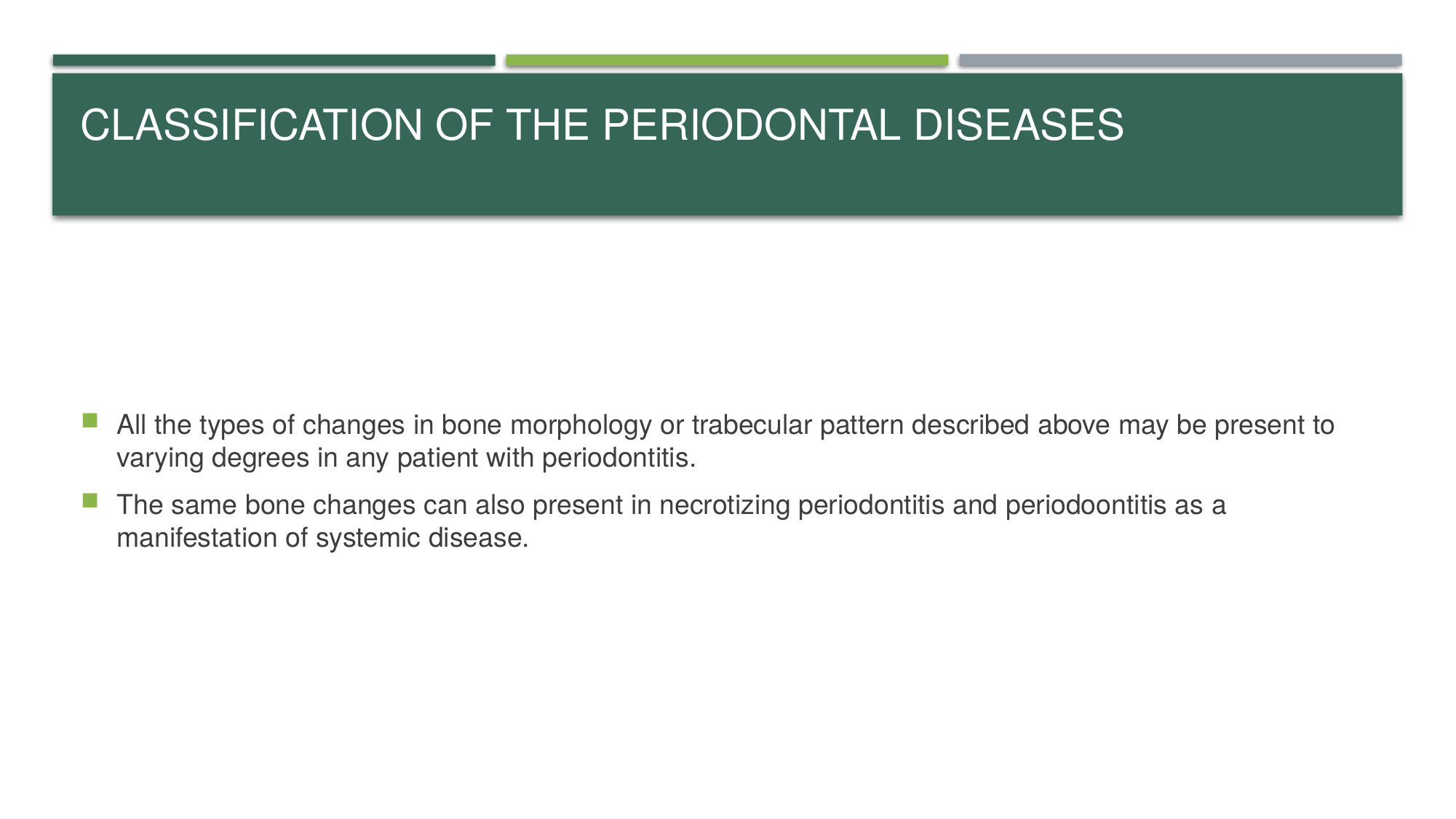

# Classification of the Periodontal Diseases

All the types of changes in bone morphology or trabecular pattern described above may be present to varying degrees in any patient with periodontitis.
The same bone changes can also present in necrotizing periodontitis and periodoontitis as a manifestation of systemic disease.